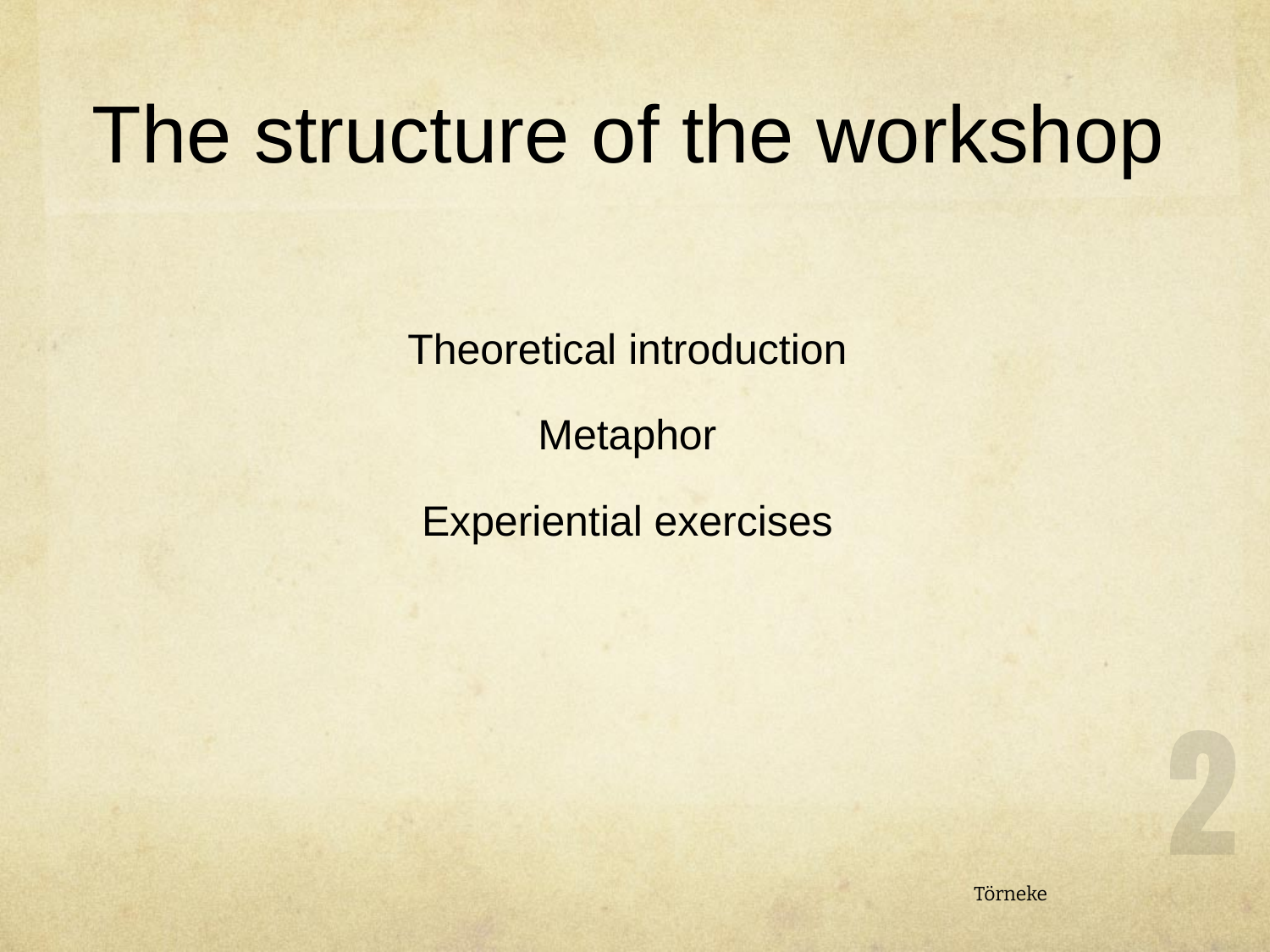

# The structure of the workshop
Theoretical introduction
Metaphor
Experiential exercises

2
Törneke